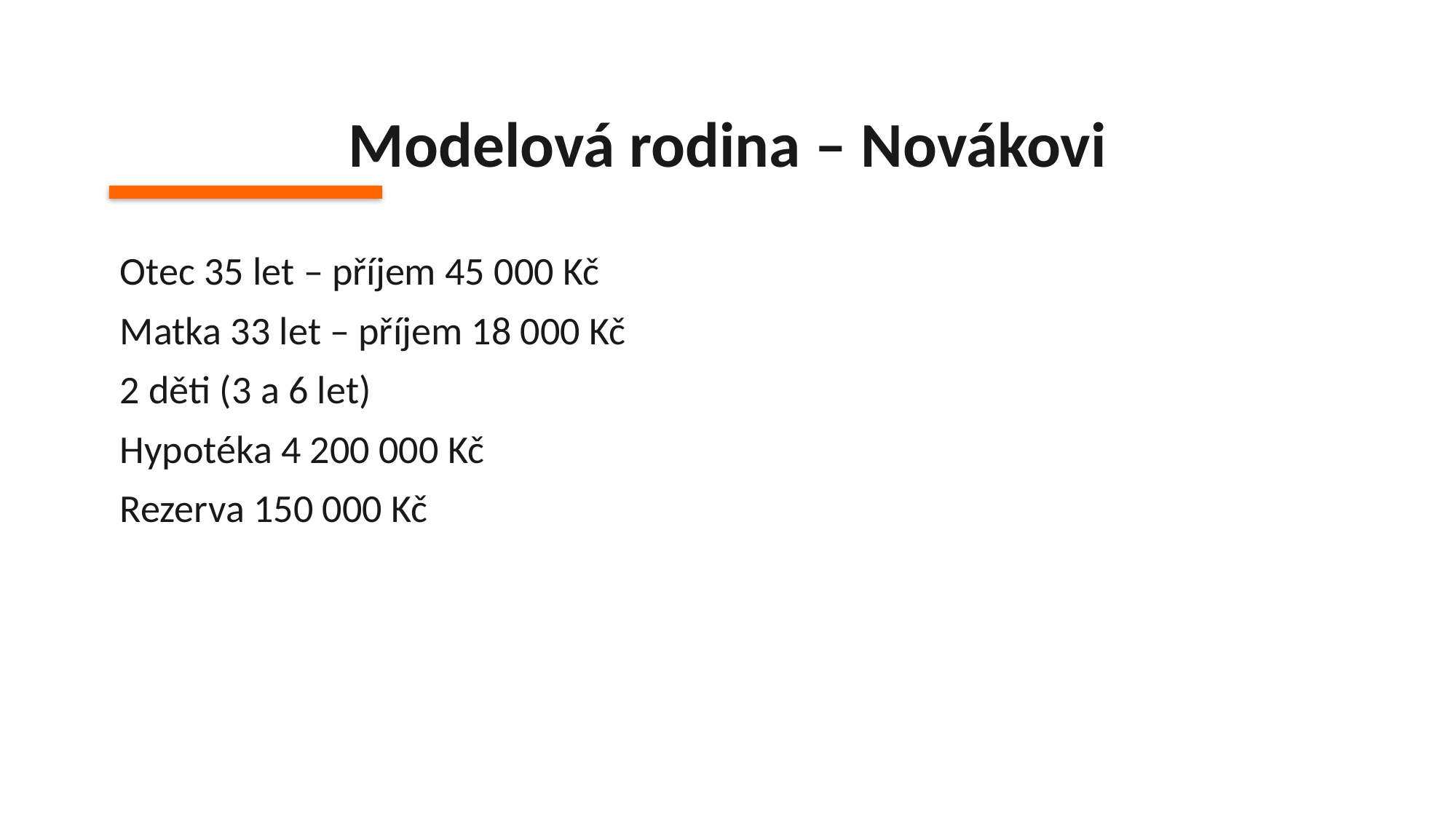

Modelová rodina – Novákovi

Otec 35 let – příjem 45 000 Kč
Matka 33 let – příjem 18 000 Kč
2 děti (3 a 6 let)
Hypotéka 4 200 000 Kč
Rezerva 150 000 Kč